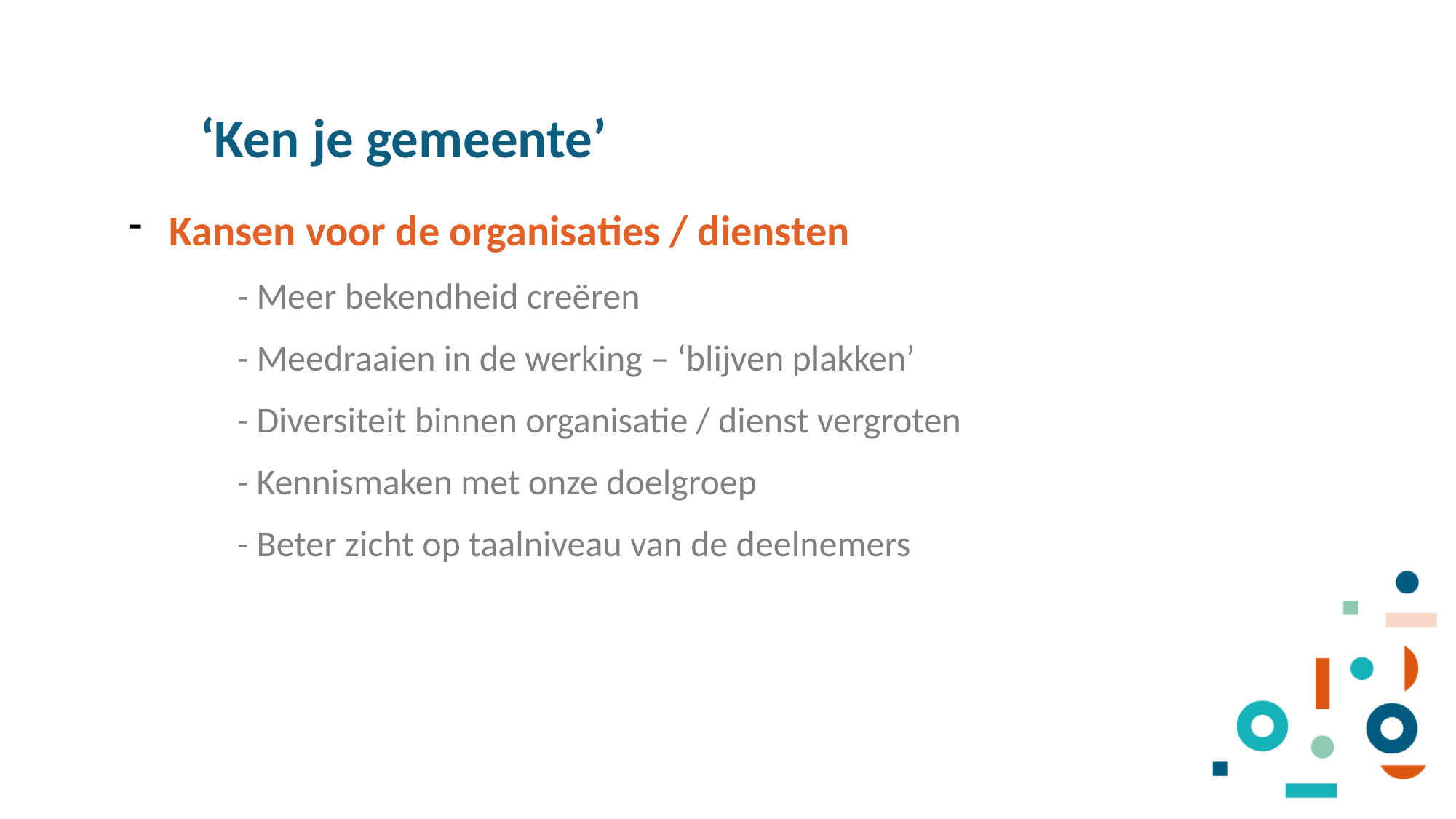

‘Ken je gemeente’
Kansen voor de organisaties / diensten
	- Meer bekendheid creëren
	- Meedraaien in de werking – ‘blijven plakken’
	- Diversiteit binnen organisatie / dienst vergroten
	- Kennismaken met onze doelgroep
	- Beter zicht op taalniveau van de deelnemers